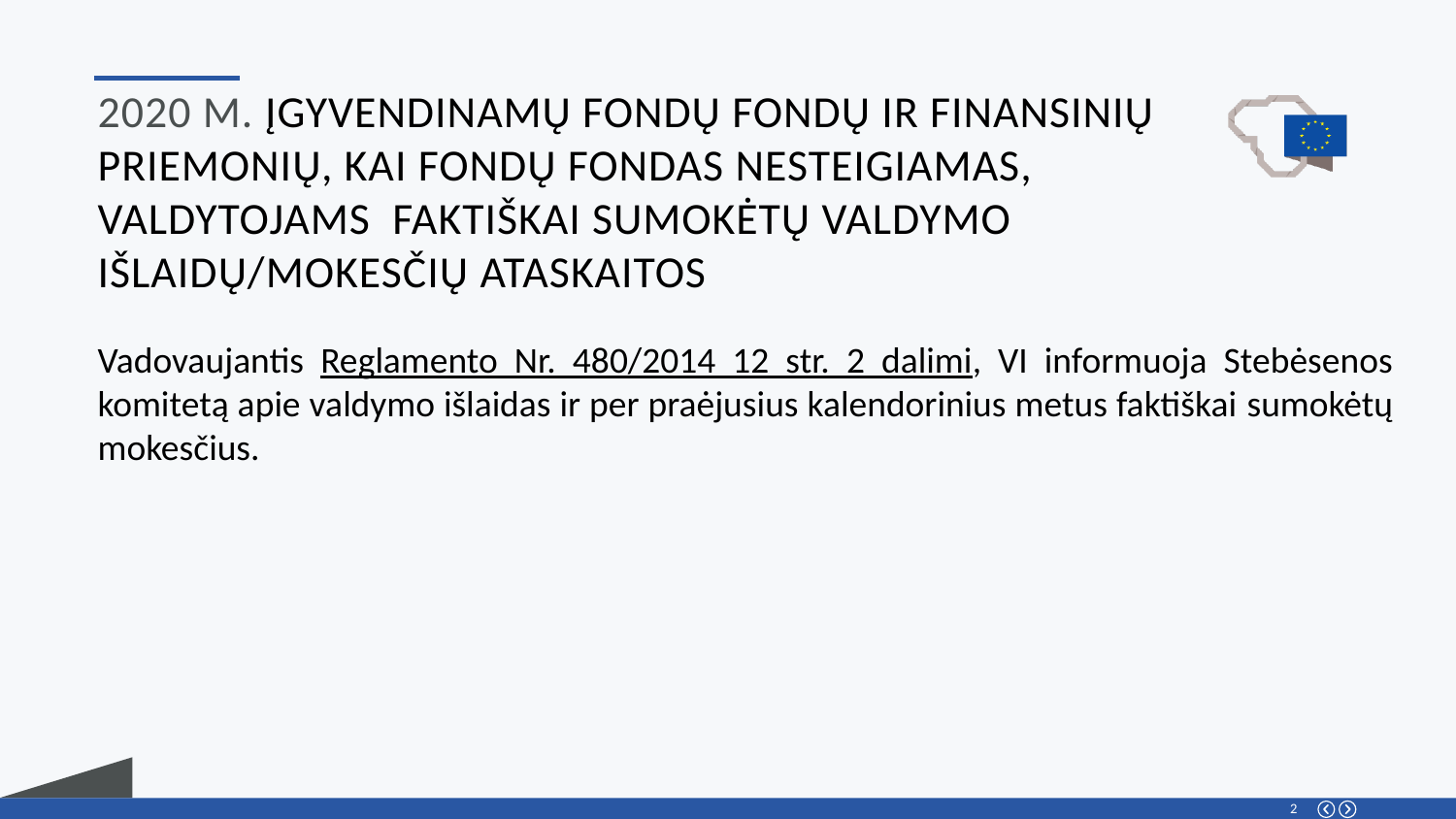

2020 m. įgyvendinamų fondų fondų ir finansinių priemonių, kai fondų fondas nesteigiamas, valdytojams  faktiškai sumokėtų valdymo išlaidų/mokesčių ataskaitos
Vadovaujantis Reglamento Nr. 480/2014 12 str. 2 dalimi, VI informuoja Stebėsenos komitetą apie valdymo išlaidas ir per praėjusius kalendorinius metus faktiškai sumokėtų mokesčius.